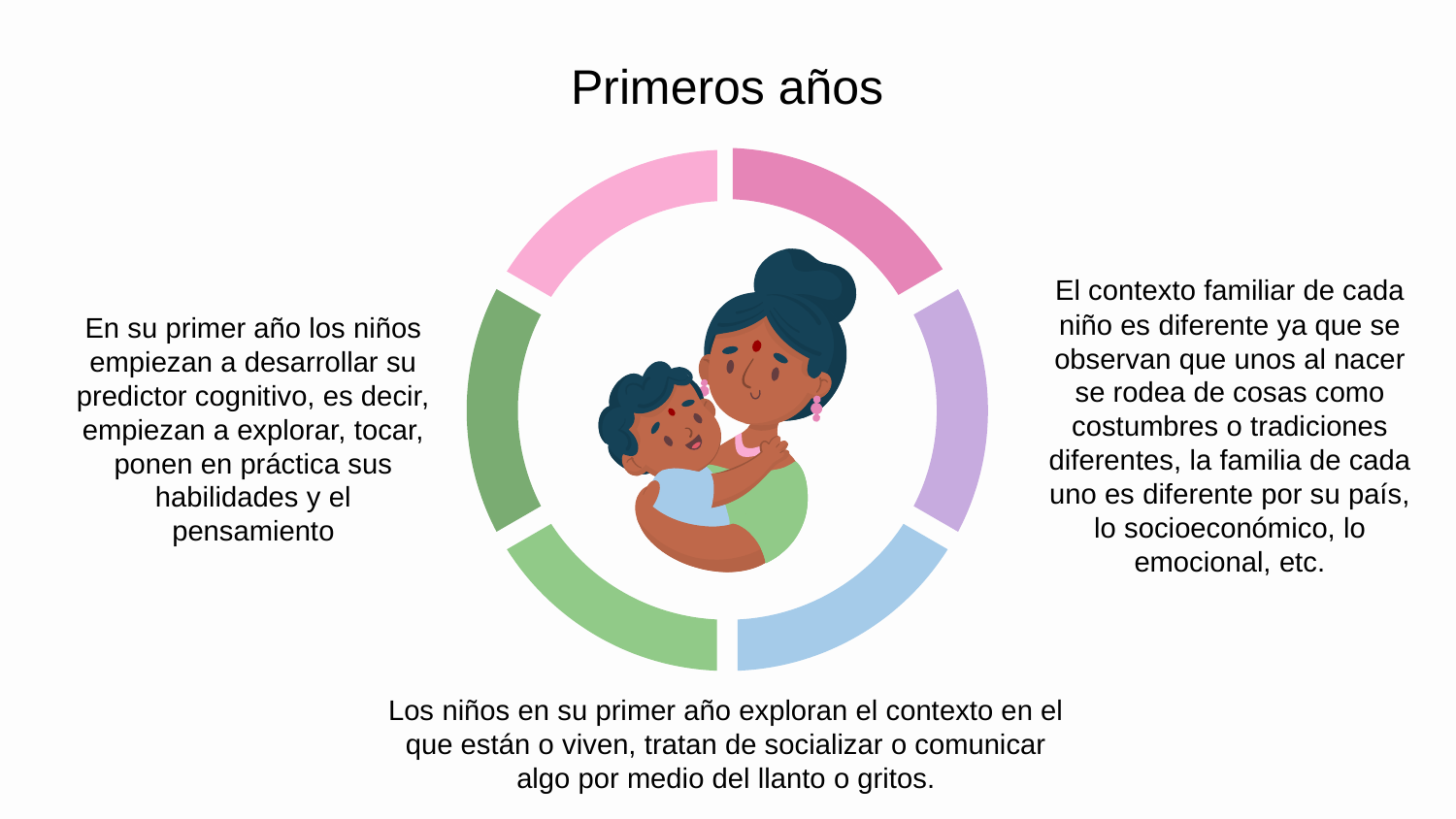

# Primeros años

El contexto familiar de cada niño es diferente ya que se observan que unos al nacer se rodea de cosas como costumbres o tradiciones diferentes, la familia de cada uno es diferente por su país, lo socioeconómico, lo emocional, etc.
En su primer año los niños empiezan a desarrollar su predictor cognitivo, es decir, empiezan a explorar, tocar, ponen en práctica sus habilidades y el pensamiento
Los niños en su primer año exploran el contexto en el que están o viven, tratan de socializar o comunicar algo por medio del llanto o gritos.